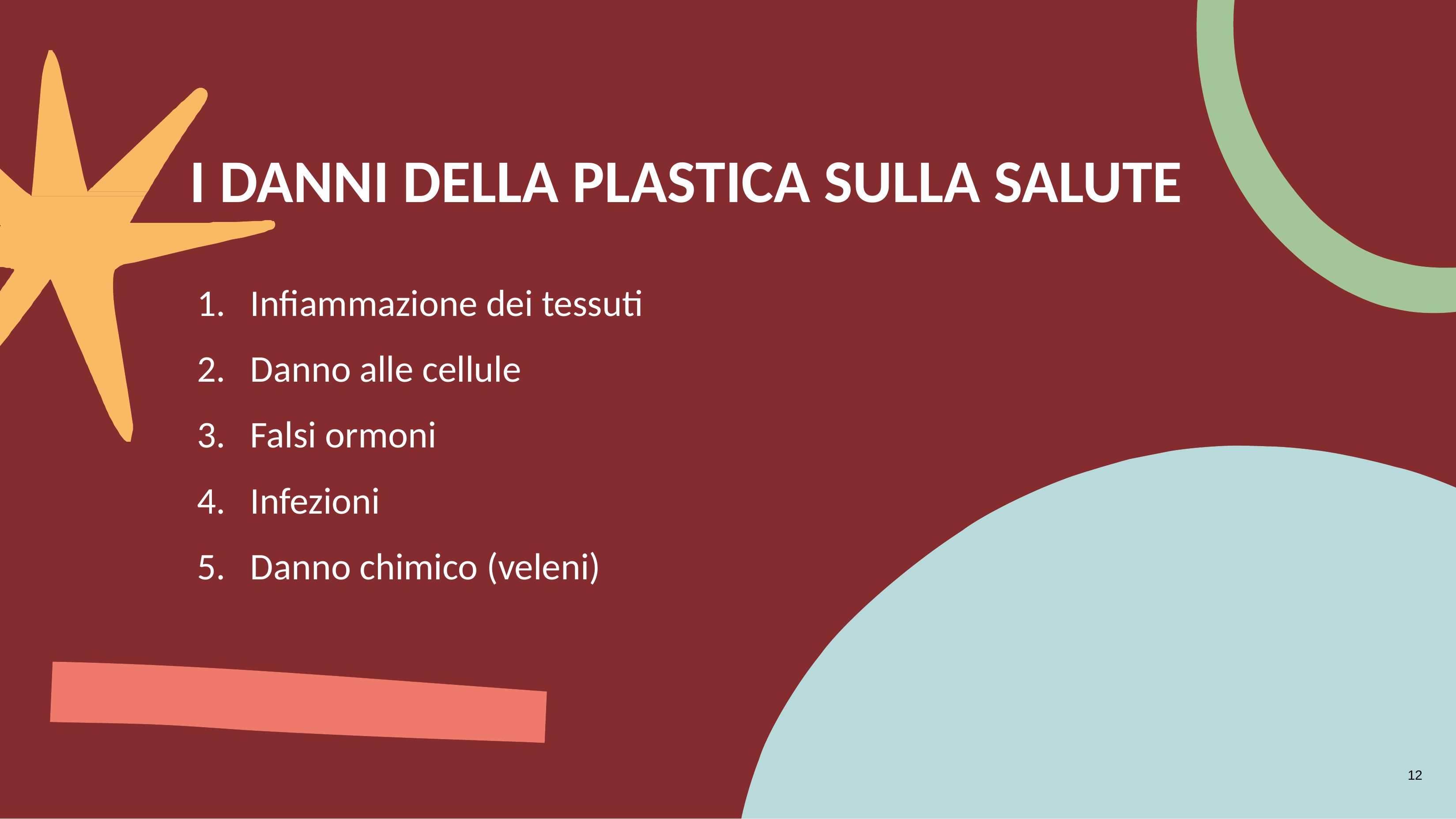

# I DANNI DELLA PLASTICA SULLA SALUTE
Infiammazione dei tessuti
Danno alle cellule
Falsi ormoni
Infezioni
Danno chimico (veleni)

12